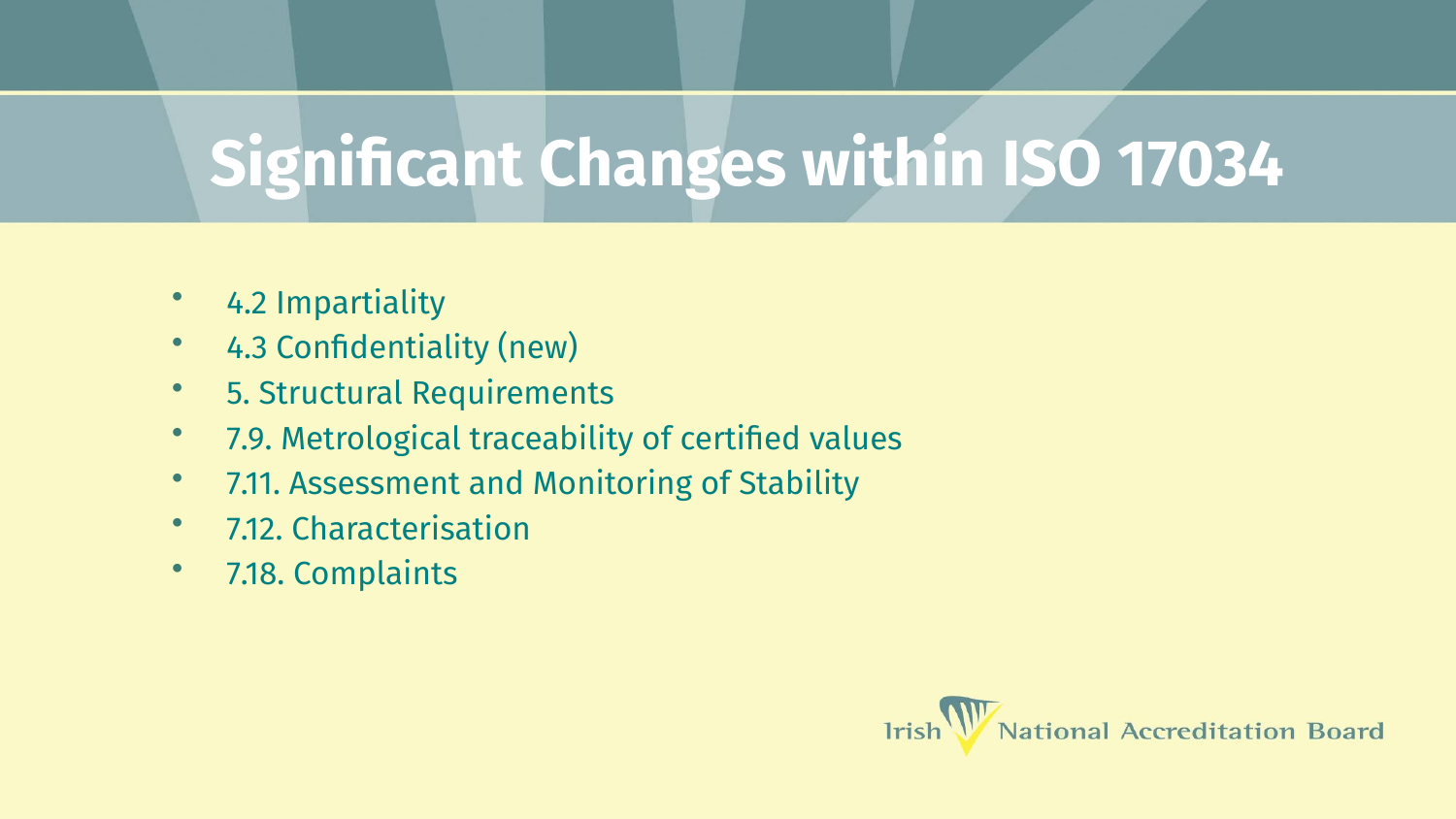

# Significant Changes within ISO 17034

4.2 Impartiality
4.3 Confidentiality (new)
5. Structural Requirements
7.9. Metrological traceability of certified values
7.11. Assessment and Monitoring of Stability
7.12. Characterisation
7.18. Complaints